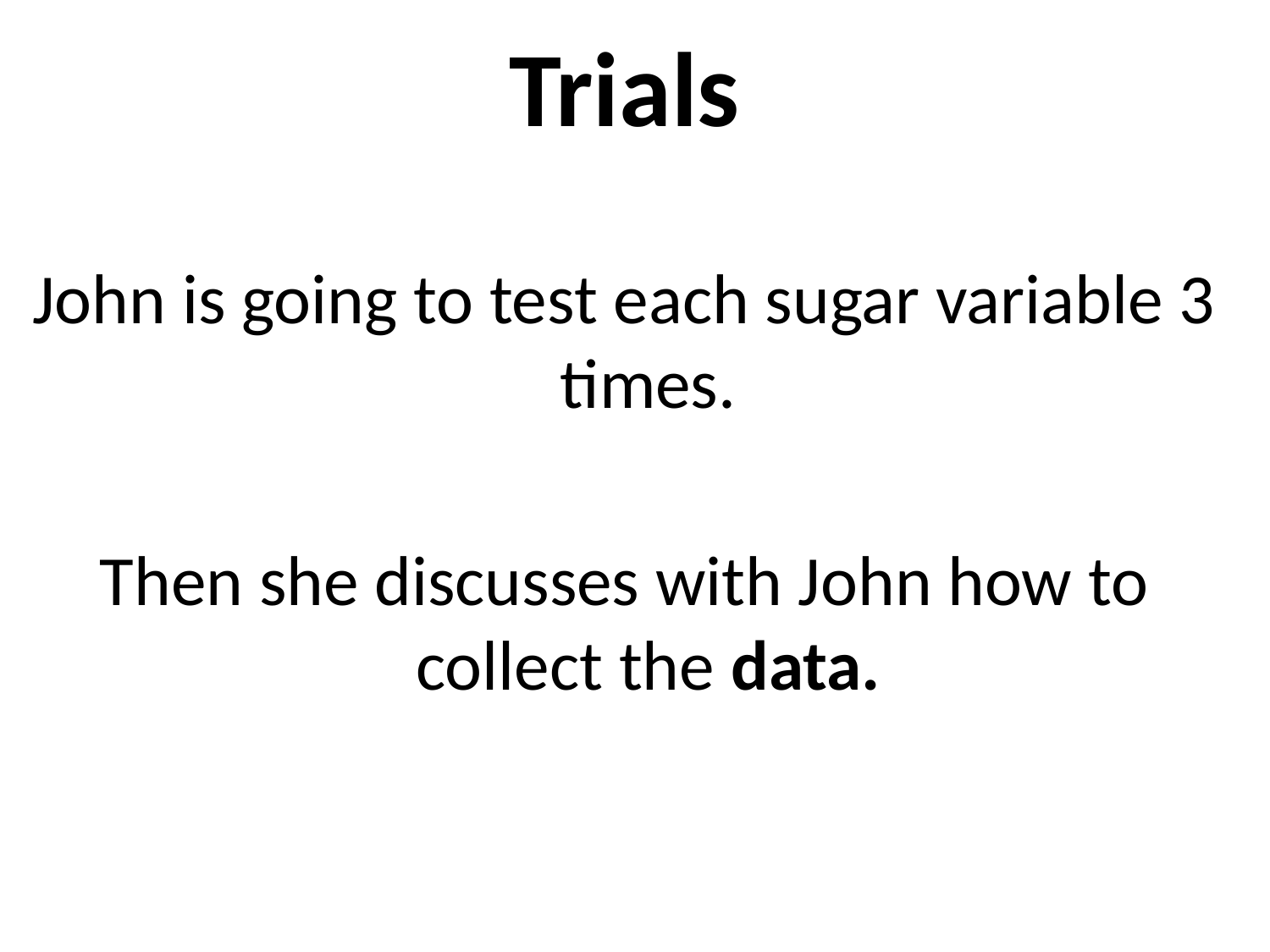

# Trials

John is going to test each sugar variable 3 times.

Then she discusses with John how to collect the data.